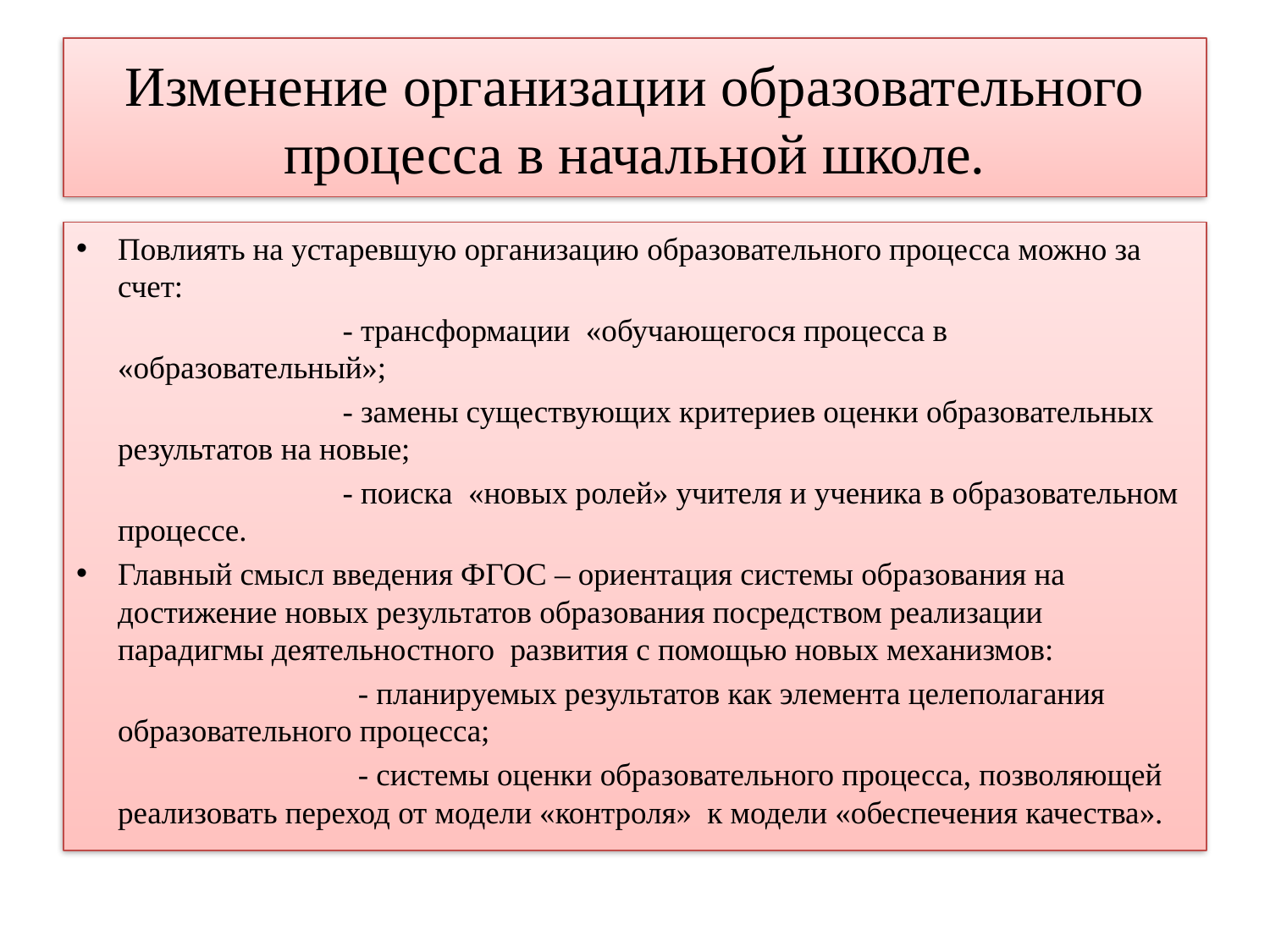

# Изменение организации образовательного процесса в начальной школе.
Повлиять на устаревшую организацию образовательного процесса можно за счет:
                                  - трансформации  «обучающегося процесса в  «образовательный»;
                                  - замены существующих критериев оценки образовательных результатов на новые;
                                  - поиска  «новых ролей» учителя и ученика в образовательном процессе.
Главный смысл введения ФГОС – ориентация системы образования на достижение новых результатов образования посредством реализации парадигмы деятельностного  развития с помощью новых механизмов:
                                    - планируемых результатов как элемента целеполагания образовательного процесса;
                                    - системы оценки образовательного процесса, позволяющей реализовать переход от модели «контроля»  к модели «обеспечения качества».